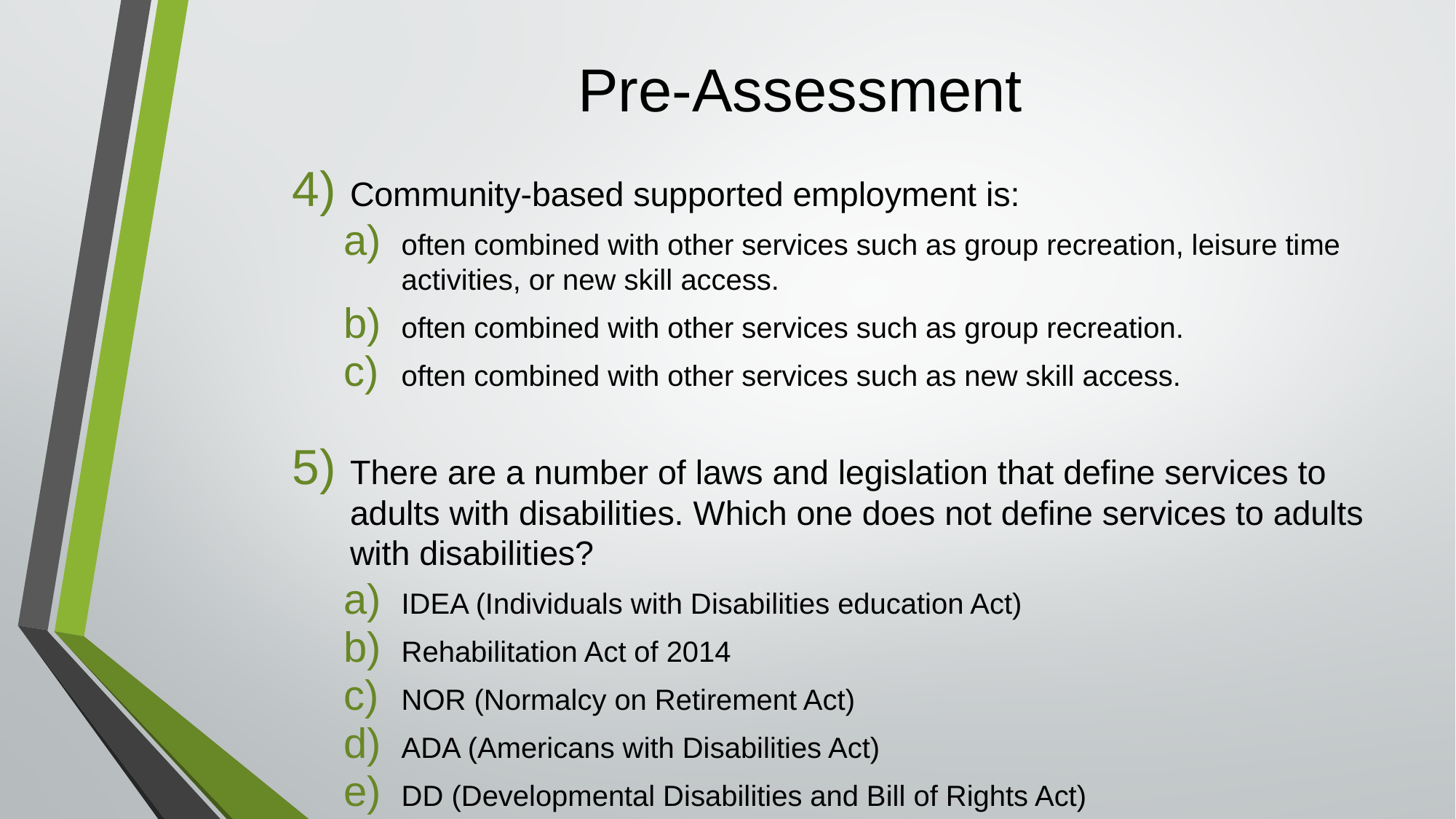

# Pre-Assessment

Community-based supported employment is:
often combined with other services such as group recreation, leisure time activities, or new skill access.
often combined with other services such as group recreation.
often combined with other services such as new skill access.

There are a number of laws and legislation that define services to adults with disabilities. Which one does not define services to adults with disabilities?
IDEA (Individuals with Disabilities education Act)
Rehabilitation Act of 2014
NOR (Normalcy on Retirement Act)
ADA (Americans with Disabilities Act)
DD (Developmental Disabilities and Bill of Rights Act)